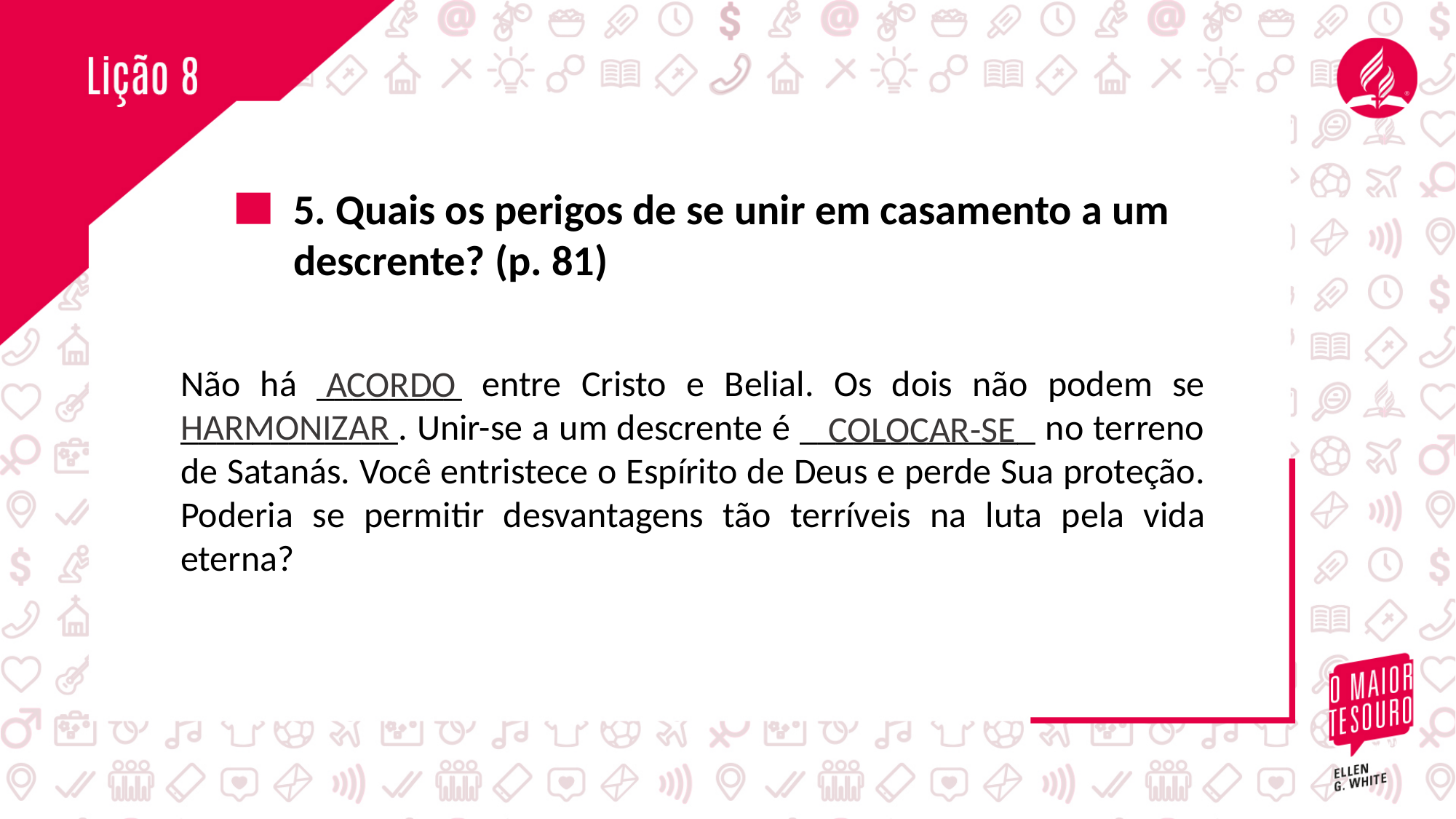

5. Quais os perigos de se unir em casamento a um descrente? (p. 81)

Não há ________ entre Cristo e Belial. Os dois não podem se ____________. Unir-se a um descrente é _____________ no terreno de Satanás. Você entristece o Espírito de Deus e perde Sua proteção. Poderia se permitir desvantagens tão terríveis na luta pela vida eterna?
ACORDO
HARMONIZAR
COLOCAR-SE